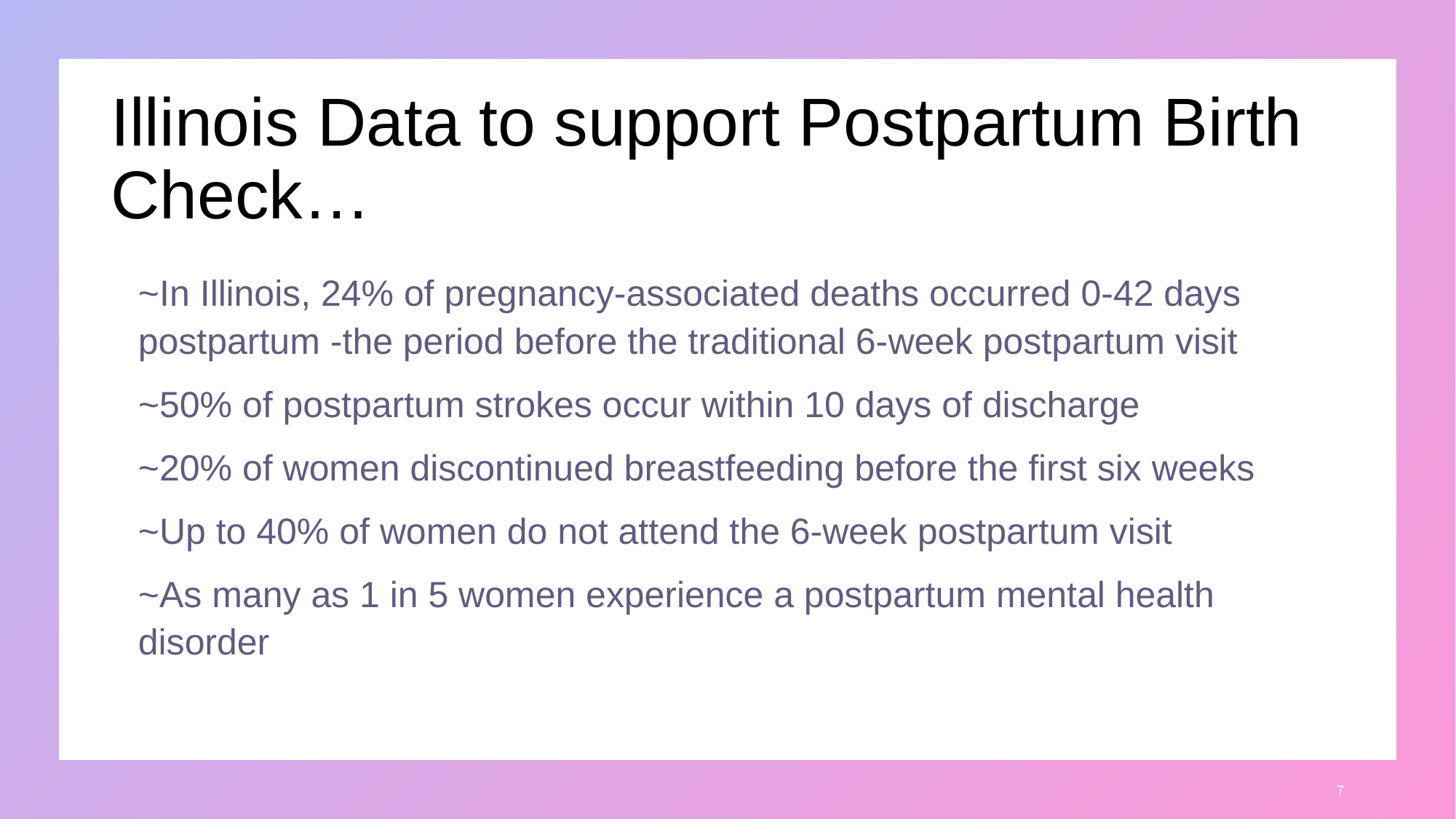

# Illinois Data to support Postpartum Birth Check…
~In Illinois, 24% of pregnancy-associated deaths occurred 0-42 days postpartum -the period before the traditional 6-week postpartum visit
~50% of postpartum strokes occur within 10 days of discharge
~20% of women discontinued breastfeeding before the first six weeks
~Up to 40% of women do not attend the 6-week postpartum visit
~As many as 1 in 5 women experience a postpartum mental health disorder
7